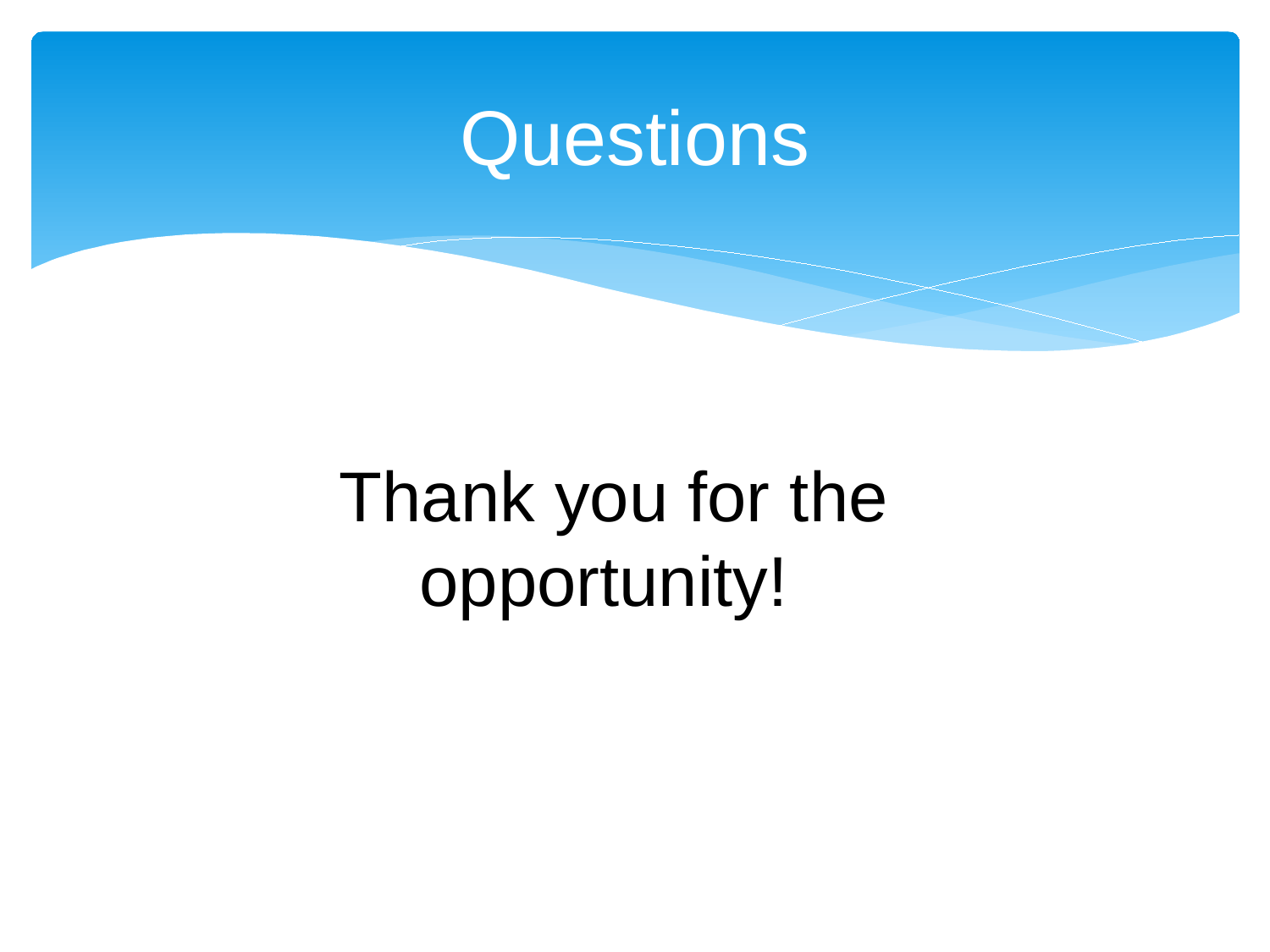

# Questions
Thank you for the opportunity!